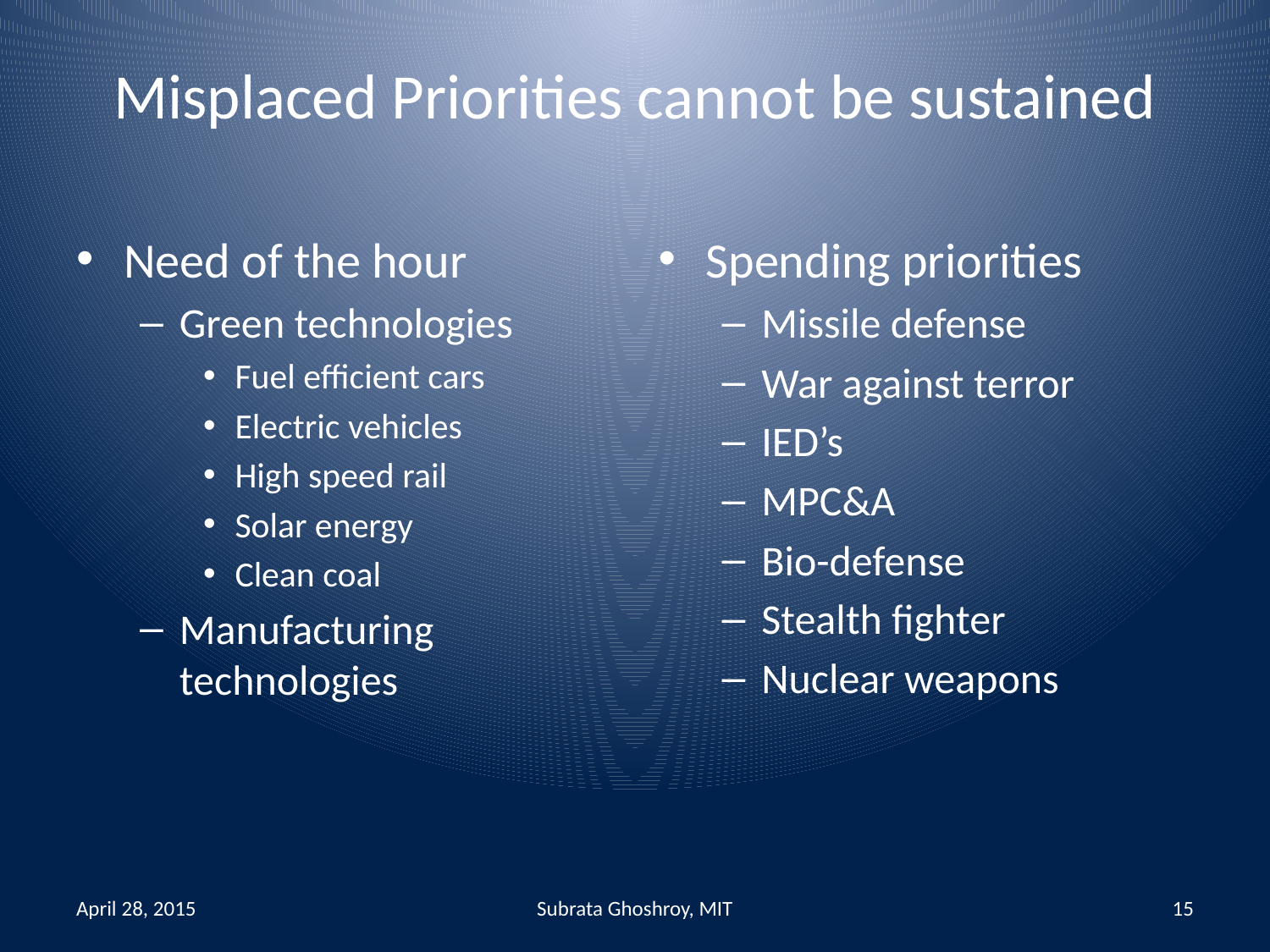

# Misplaced Priorities cannot be sustained
Need of the hour
Green technologies
Fuel efficient cars
Electric vehicles
High speed rail
Solar energy
Clean coal
Manufacturing technologies
Spending priorities
Missile defense
War against terror
IED’s
MPC&A
Bio-defense
Stealth fighter
Nuclear weapons
April 28, 2015
Subrata Ghoshroy, MIT
15